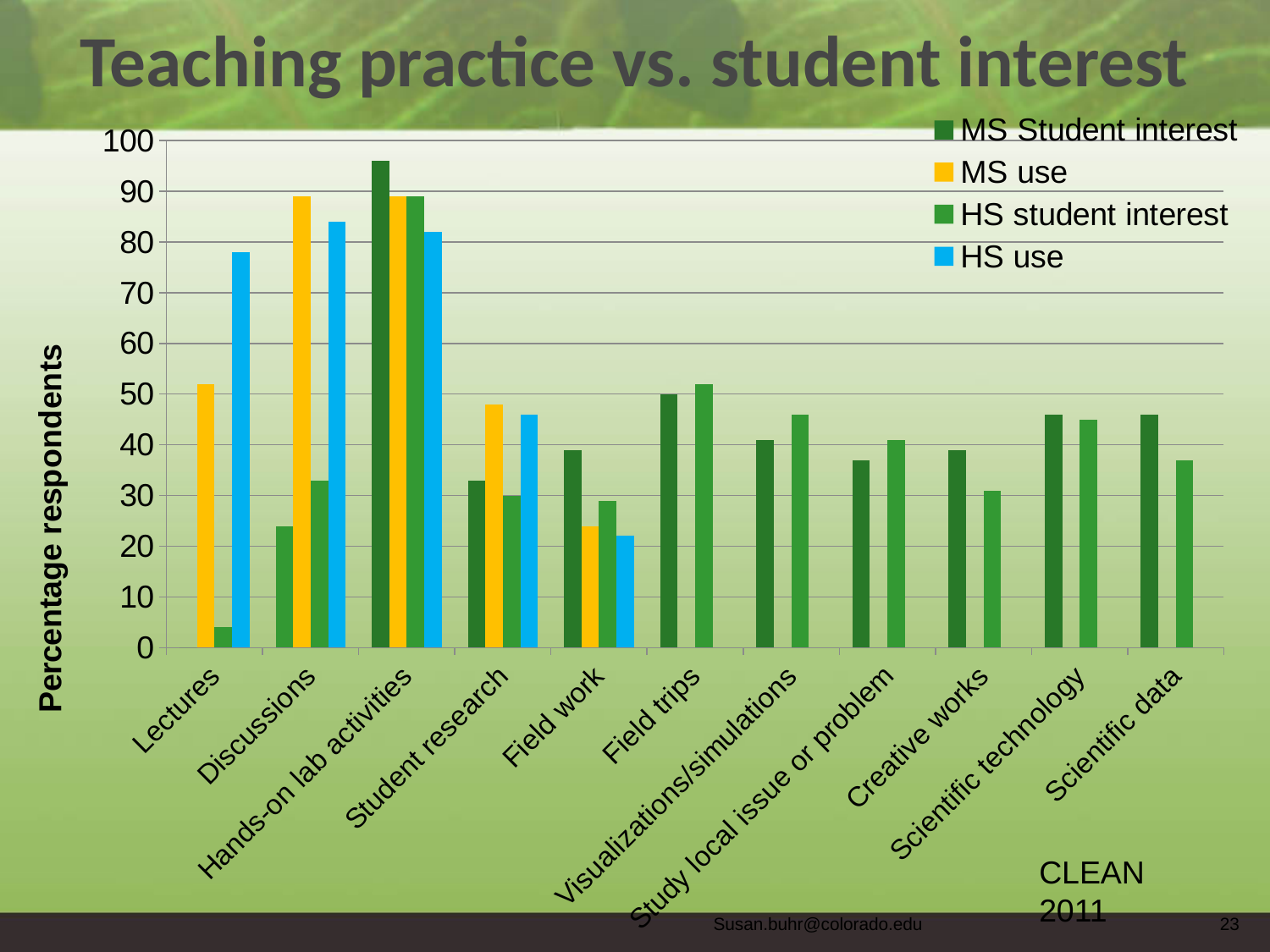

# Teaching practice vs. student interest

### Chart

| Category | MS Student interest | MS use | HS student interest | HS use |
|---|---|---|---|---|
| Lectures | 0.0 | 52.0 | 4.0 | 78.0 |
| Discussions | 24.0 | 89.0 | 33.0 | 84.0 |
| Hands-on lab activities | 96.0 | 89.0 | 89.0 | 82.0 |
| Student research | 33.0 | 48.0 | 30.0 | 46.0 |
| Field work | 39.0 | 24.0 | 29.0 | 22.0 |
| Field trips | 50.0 | None | 52.0 | None |
| Visualizations/simulations | 41.0 | None | 46.0 | None |
| Study local issue or problem | 37.0 | None | 41.0 | None |
| Creative works | 39.0 | None | 31.0 | None |
| Scientific technology | 46.0 | None | 45.0 | None |
| Scientific data | 46.0 | None | 37.0 | None |
CLEAN 2011
Susan.buhr@colorado.edu
23